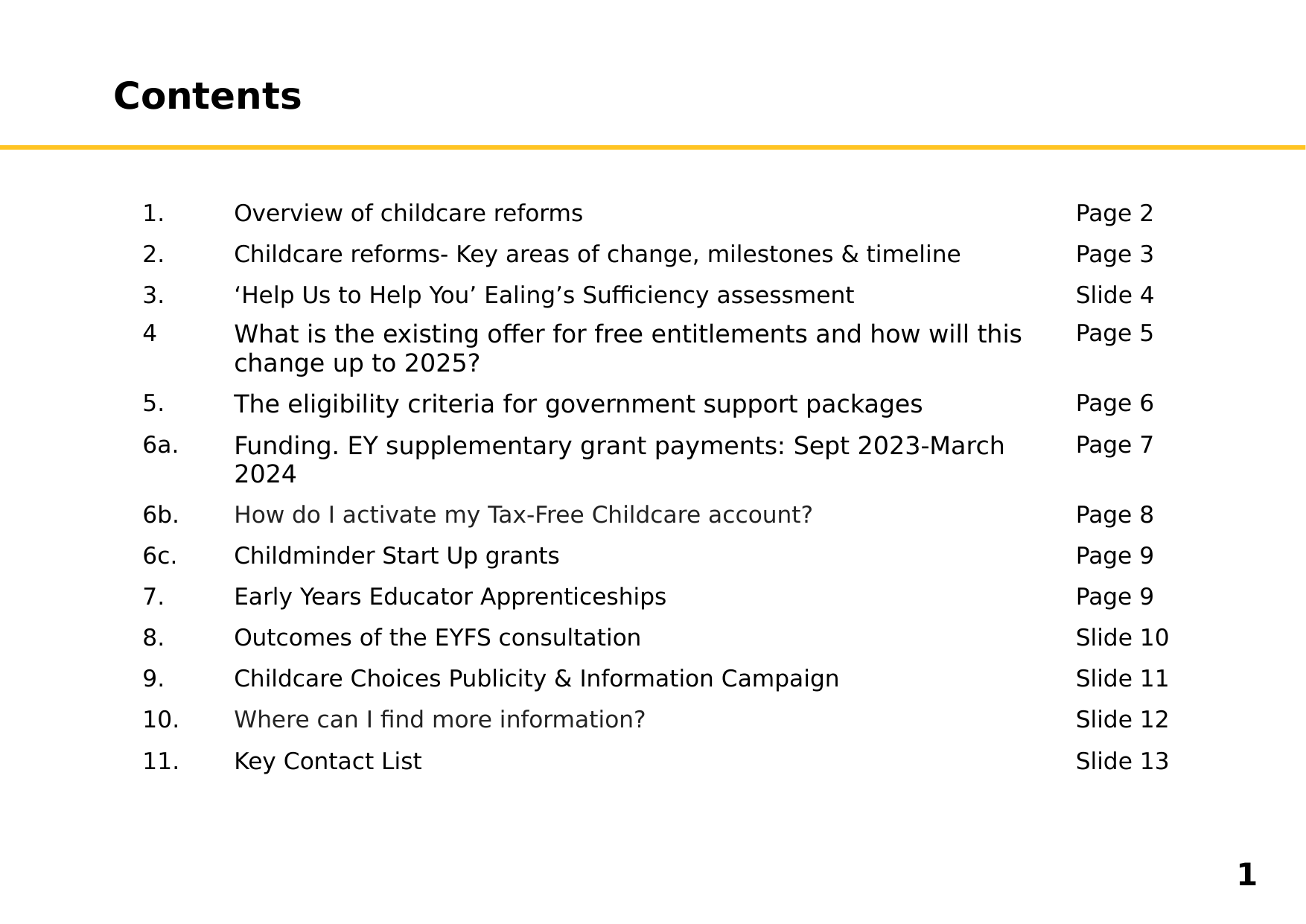

# Contents

| 1. | Overview of childcare reforms | Page 2 |
| --- | --- | --- |
| 2. | Childcare reforms- Key areas of change, milestones & timeline | Page 3 |
| 3. | ‘Help Us to Help You’ Ealing’s Sufficiency assessment | Slide 4 |
| 4 | What is the existing offer for free entitlements and how will this change up to 2025? | Page 5 |
| 5. | The eligibility criteria for government support packages | Page 6 |
| 6a. | Funding. EY supplementary grant payments: Sept 2023-March 2024 | Page 7 |
| 6b. | How do I activate my Tax-Free Childcare account? | Page 8 |
| 6c. | Childminder Start Up grants | Page 9 |
| 7. | Early Years Educator Apprenticeships | Page 9 |
| 8. | Outcomes of the EYFS consultation | Slide 10 |
| 9. | Childcare Choices Publicity & Information Campaign | Slide 11 |
| 10. | Where can I find more information? | Slide 12 |
| 11. | Key Contact List | Slide 13 |
1